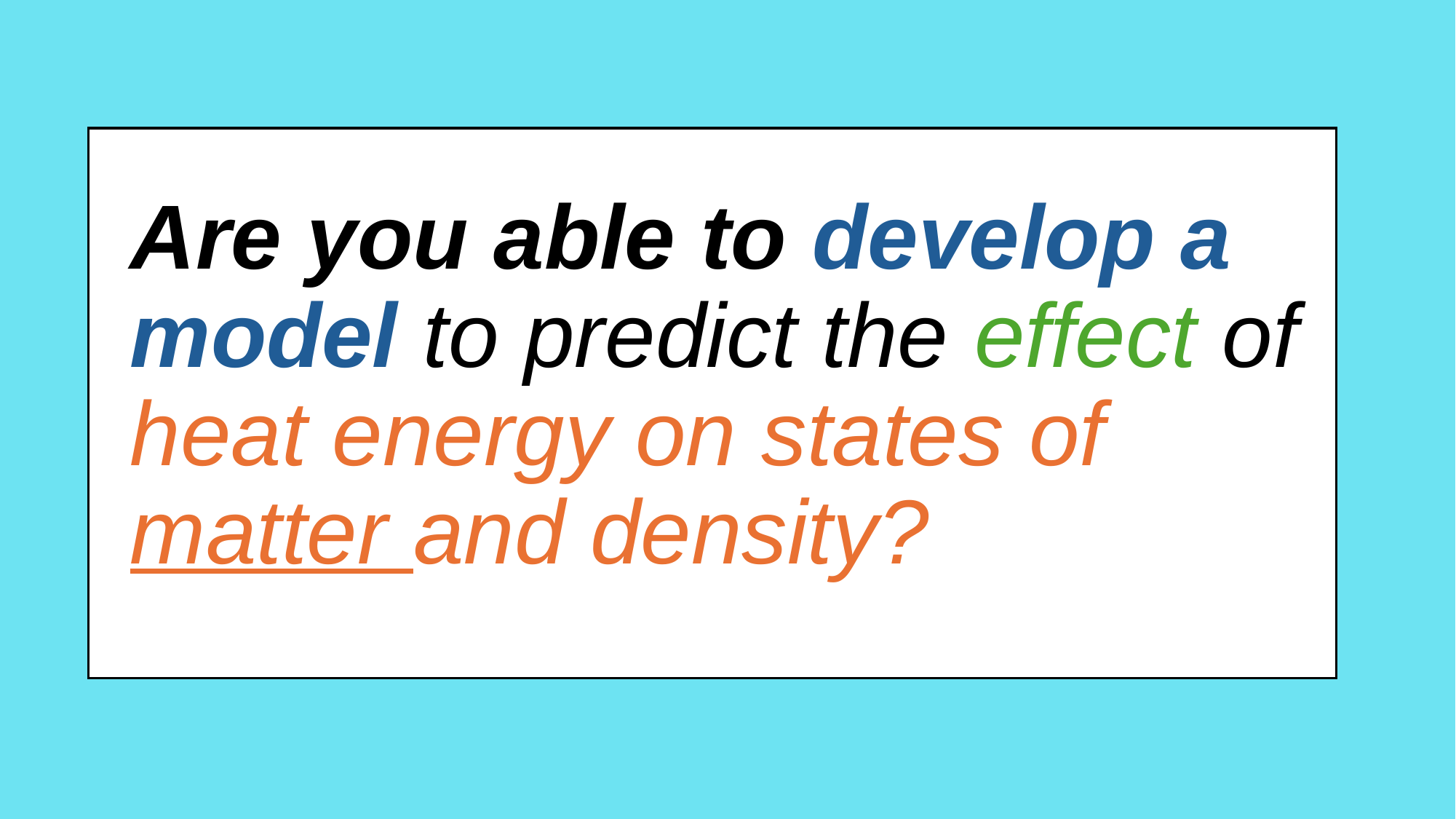

Are you able to develop a model to predict the effect of heat energy on states of matter and density?